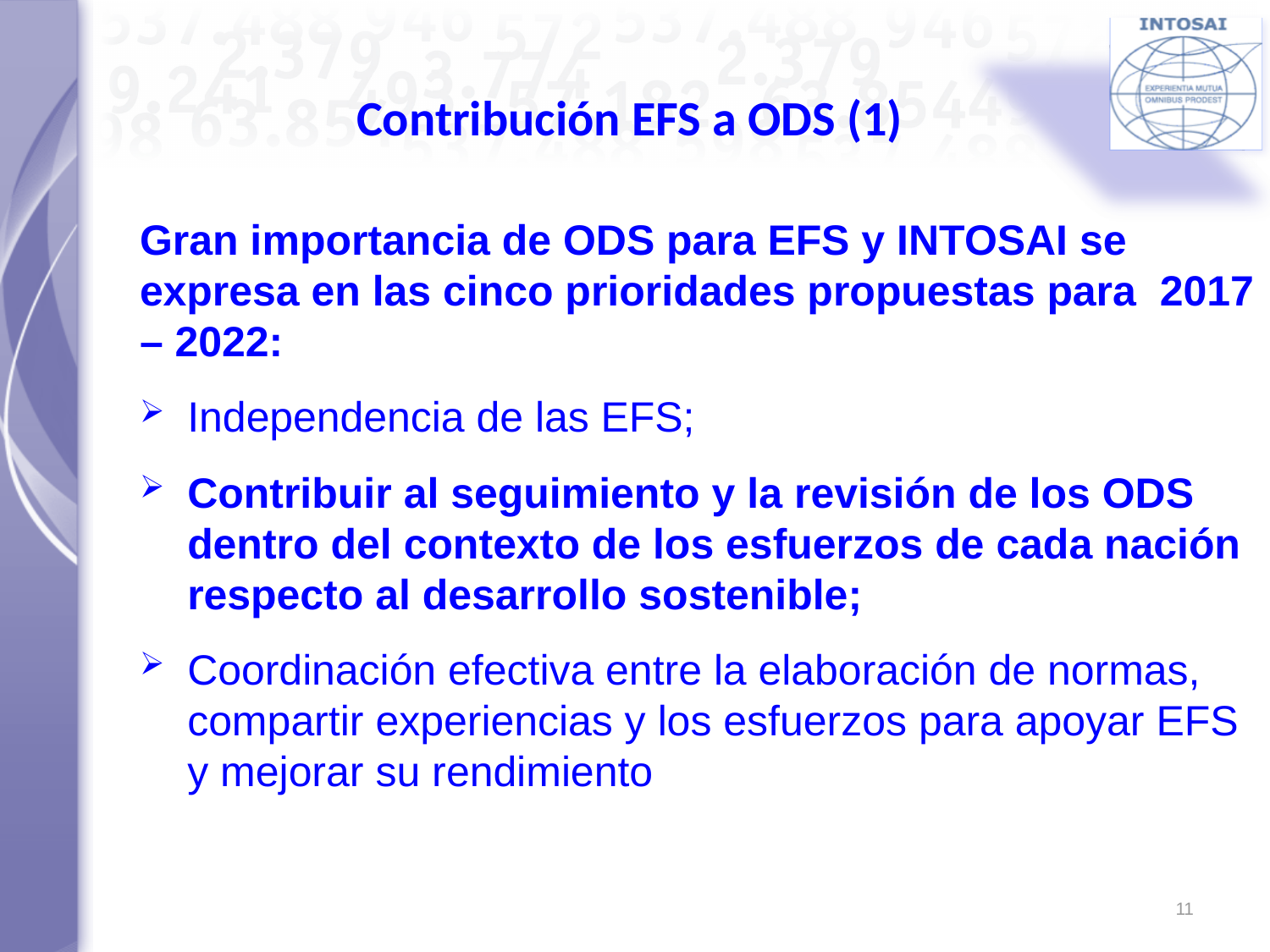

# Contribución EFS a ODS (1)
Gran importancia de ODS para EFS y INTOSAI se expresa en las cinco prioridades propuestas para  2017 – 2022:
Independencia de las EFS;
Contribuir al seguimiento y la revisión de los ODS dentro del contexto de los esfuerzos de cada nación respecto al desarrollo sostenible;
Coordinación efectiva entre la elaboración de normas, compartir experiencias y los esfuerzos para apoyar EFS y mejorar su rendimiento

11